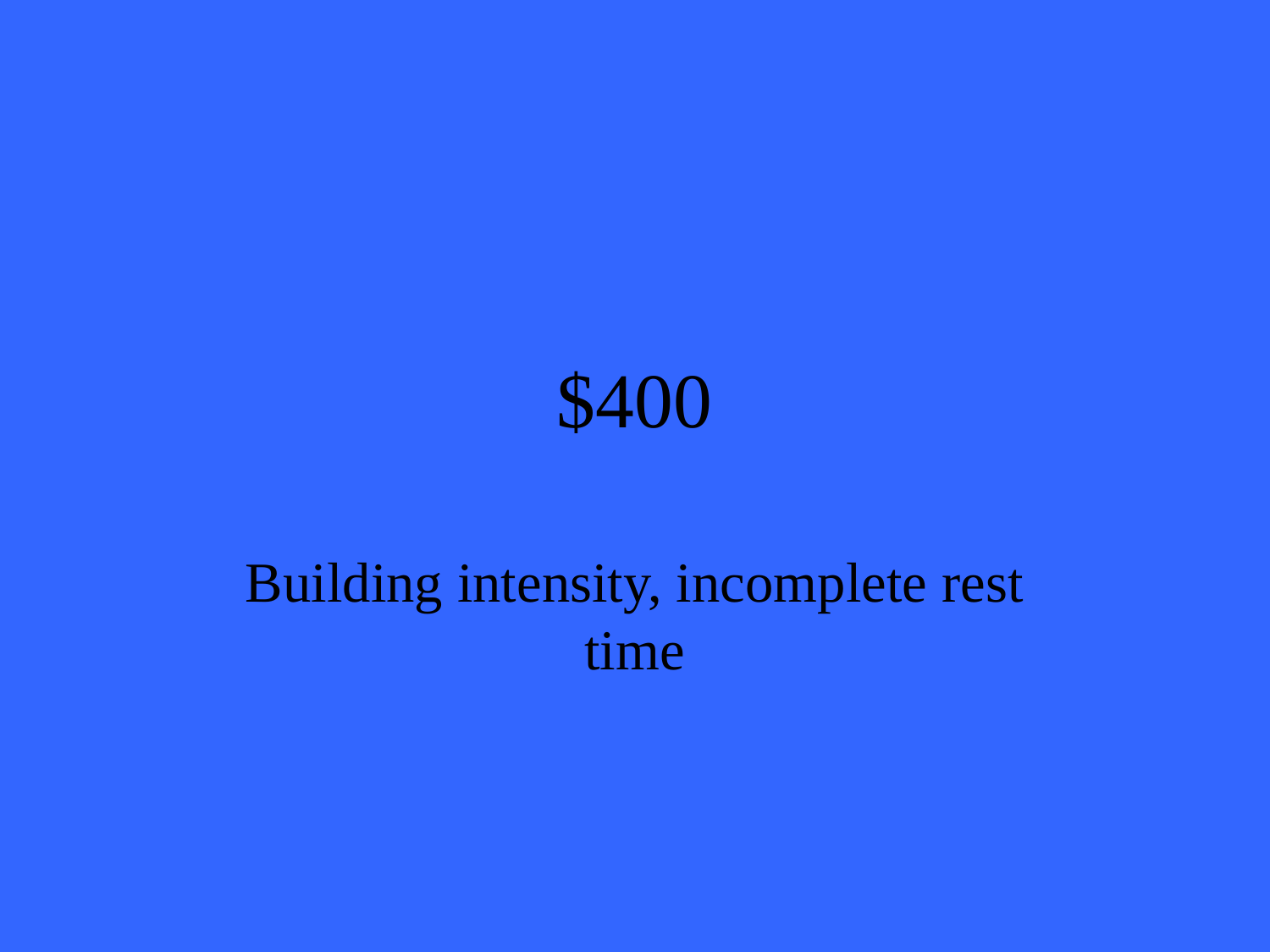

# $400
Building intensity, incomplete rest time